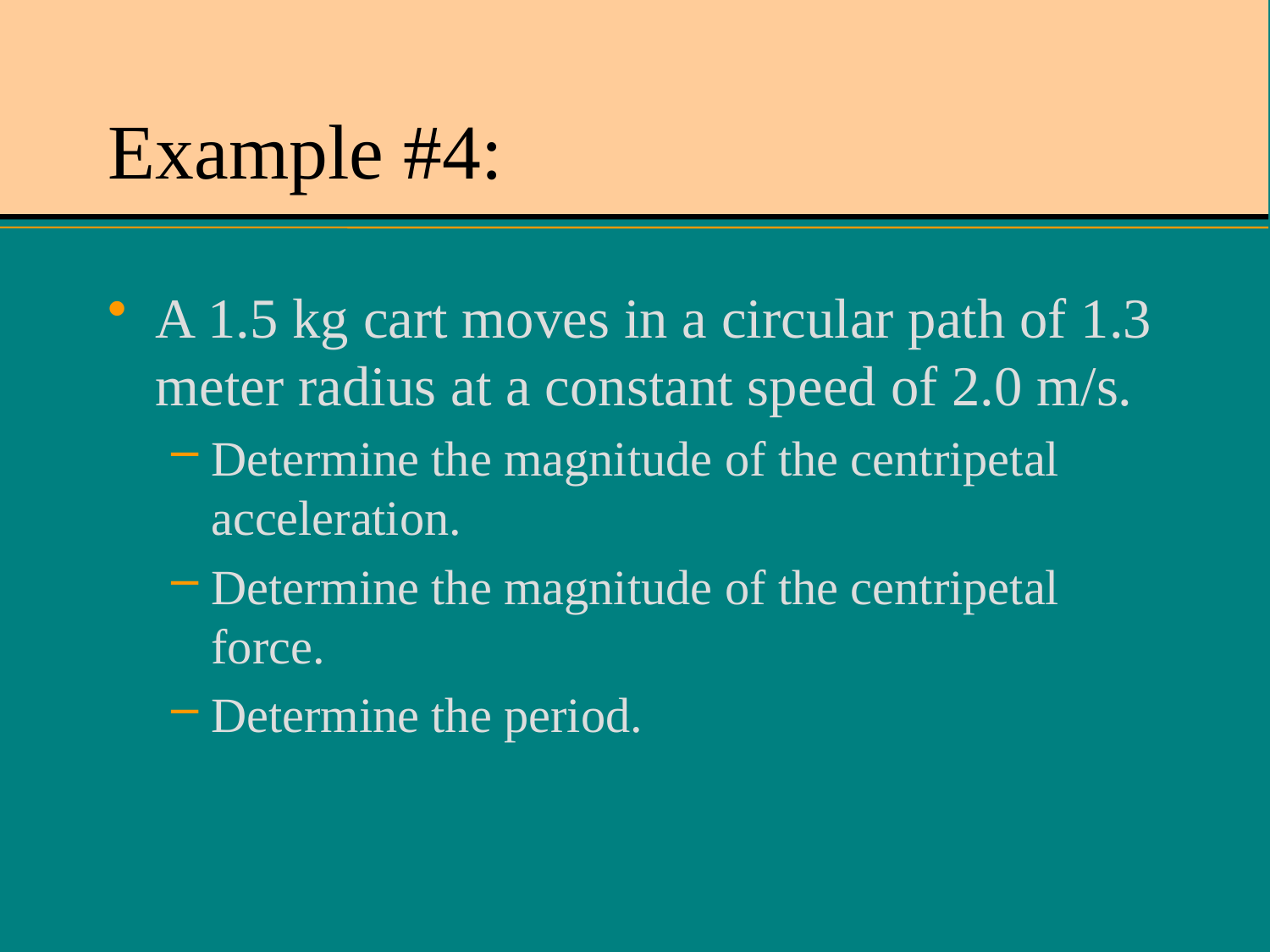

# Example #4:
A 1.5 kg cart moves in a circular path of 1.3 meter radius at a constant speed of 2.0 m/s.
Determine the magnitude of the centripetal acceleration.
Determine the magnitude of the centripetal force.
Determine the period.